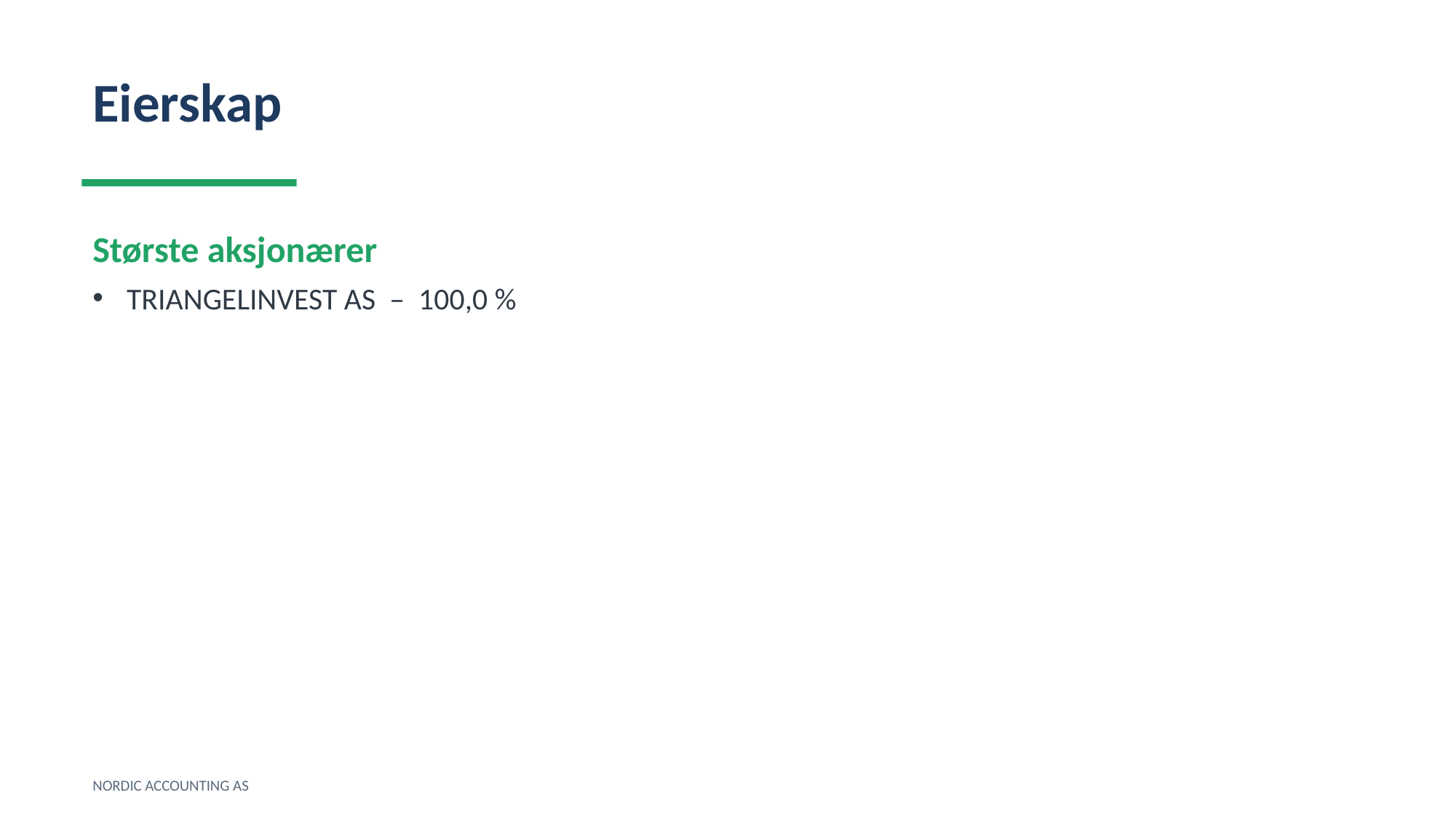

Eierskap

Største aksjonærer
TRIANGELINVEST AS  –  100,0 %
NORDIC ACCOUNTING AS